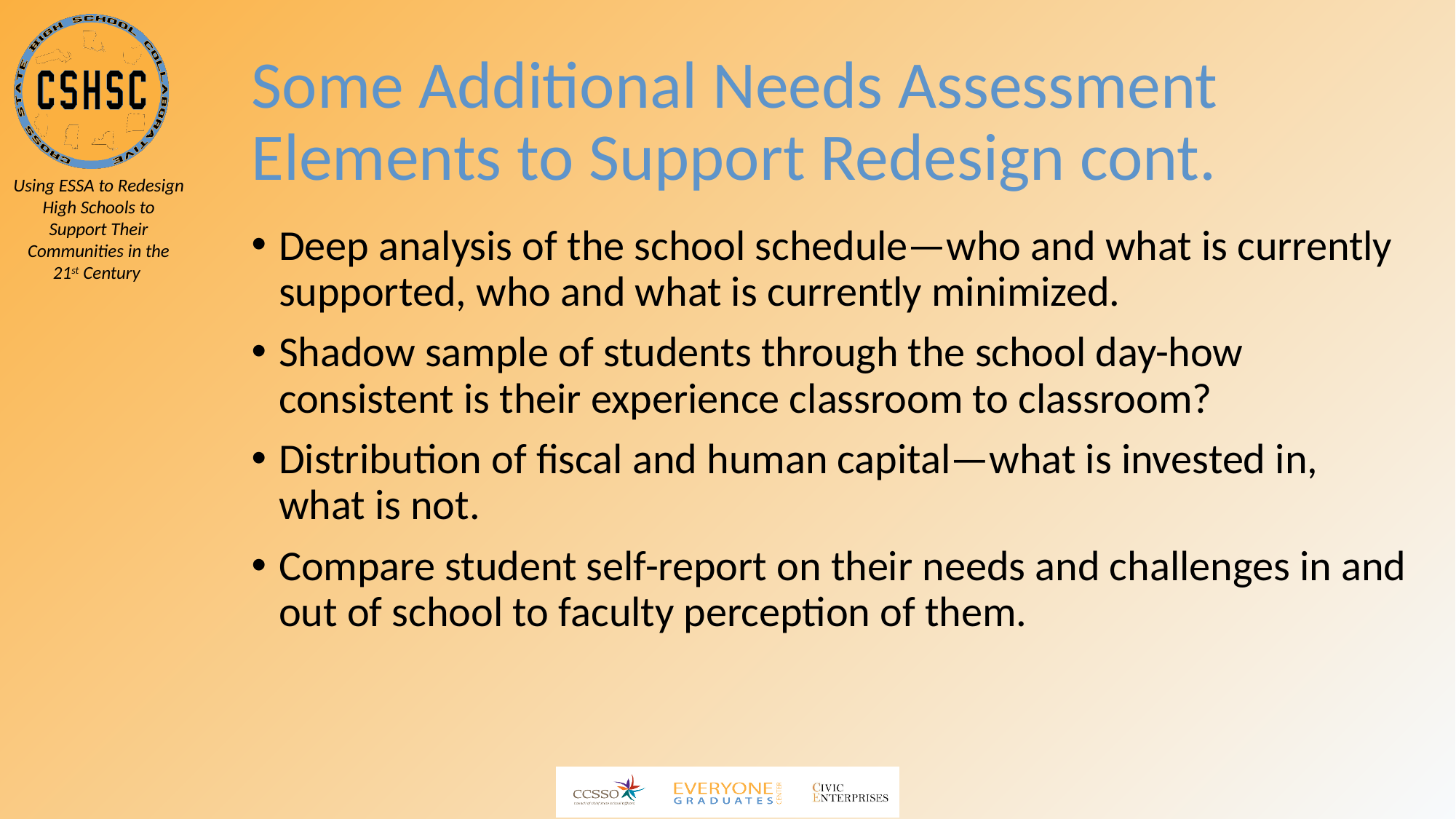

# Some Additional Needs Assessment Elements to Support Redesign cont.
Deep analysis of the school schedule—who and what is currently supported, who and what is currently minimized.
Shadow sample of students through the school day-how consistent is their experience classroom to classroom?
Distribution of fiscal and human capital—what is invested in, what is not.
Compare student self-report on their needs and challenges in and out of school to faculty perception of them.